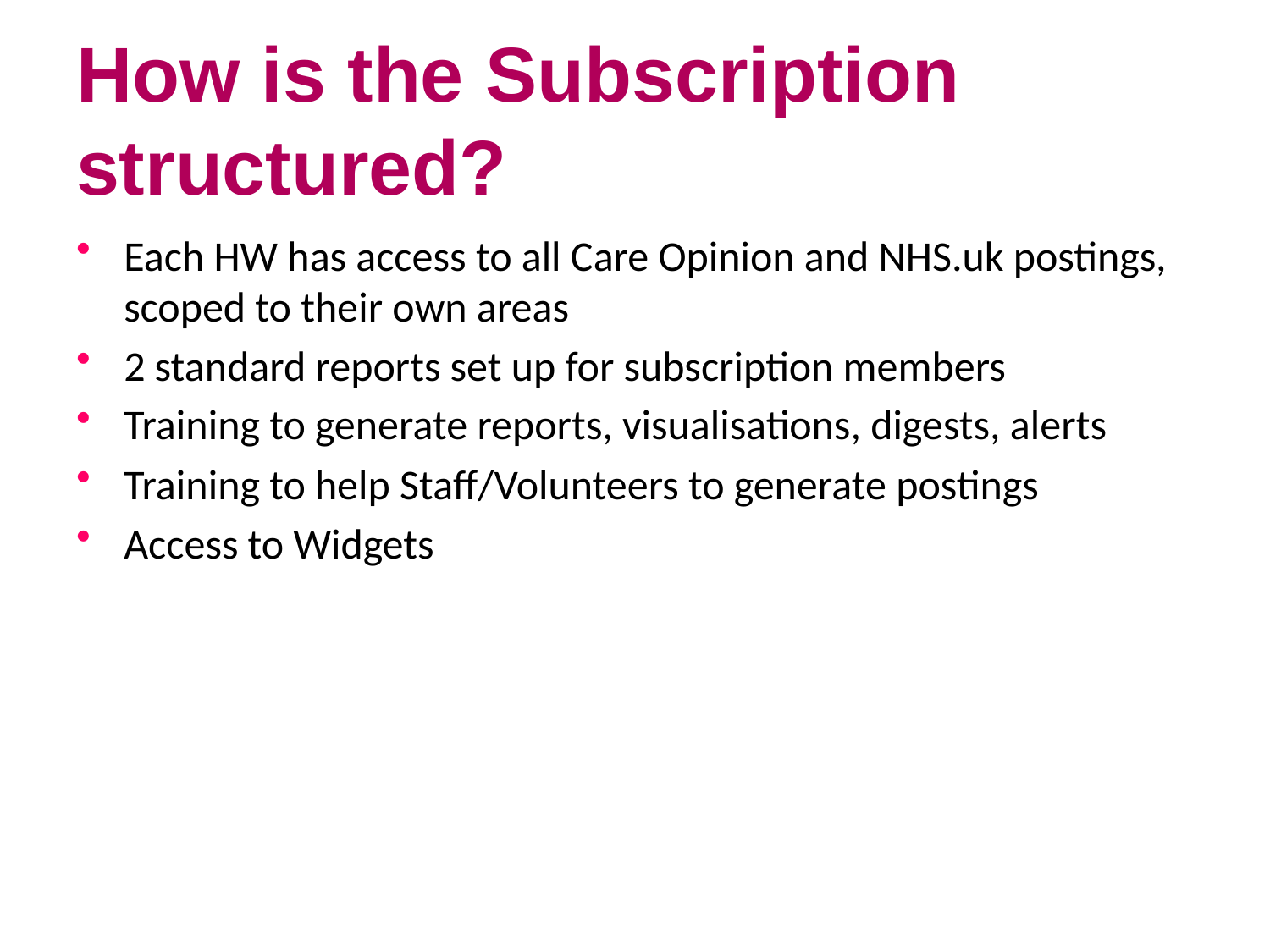

# How is the Subscription structured?
Each HW has access to all Care Opinion and NHS.uk postings, scoped to their own areas
2 standard reports set up for subscription members
Training to generate reports, visualisations, digests, alerts
Training to help Staff/Volunteers to generate postings
Access to Widgets